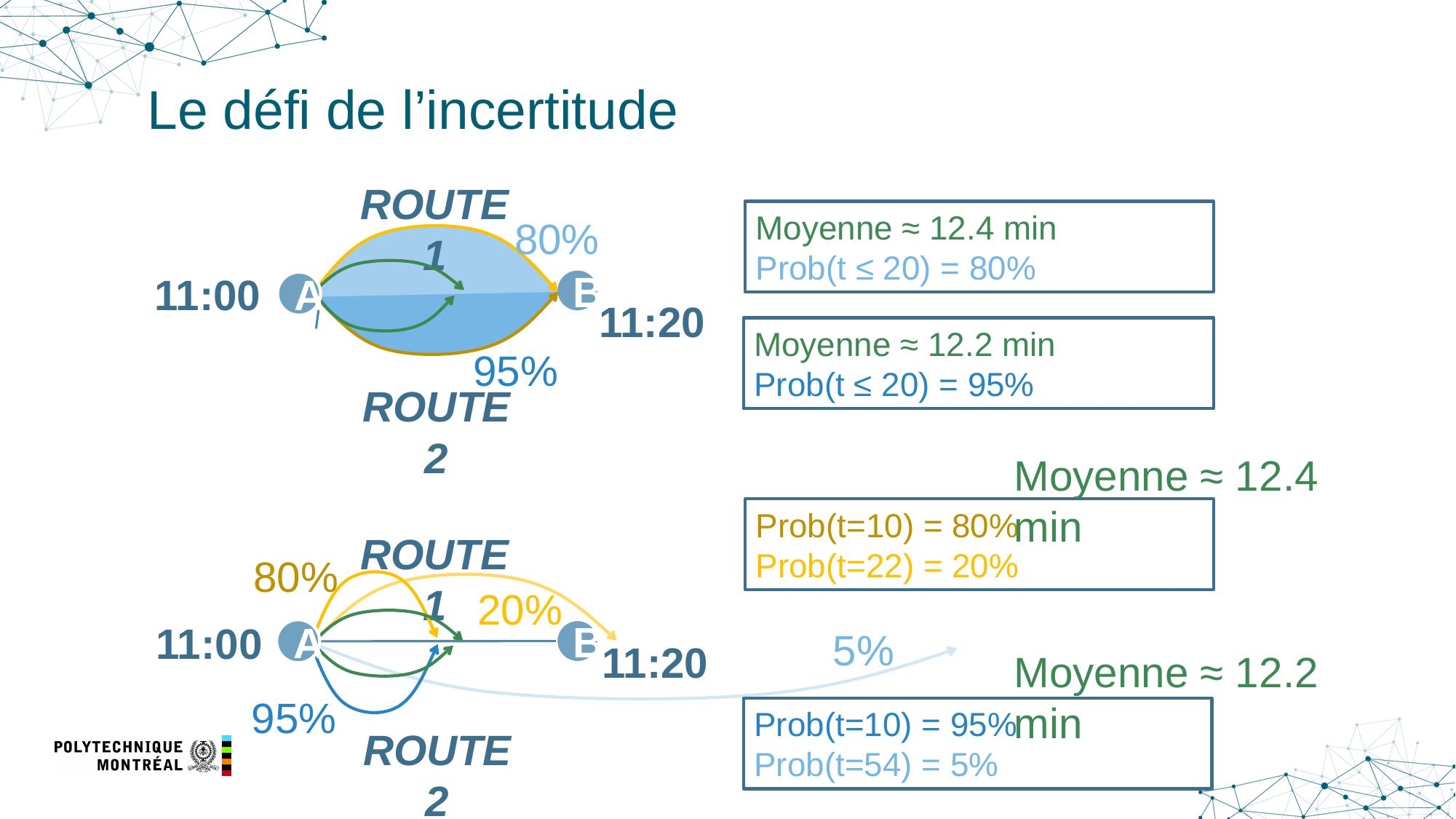

# Le défi de l’incertitude

ROUTE 1
Moyenne ≈ 12.4 min
Prob(t ≤ 20) = 80%
80%

11:00
B
A
11:20

Moyenne ≈ 12.2 min
Prob(t ≤ 20) = 95%
95%
ROUTE 2
Moyenne ≈ 12.4 min
Prob(t=10) = 80%
Prob(t=22) = 20%
ROUTE 1
80%

20%

11:00
5%
B
A
11:20

Moyenne ≈ 12.2 min

95%
Prob(t=10) = 95%
Prob(t=54) = 5%
ROUTE 2